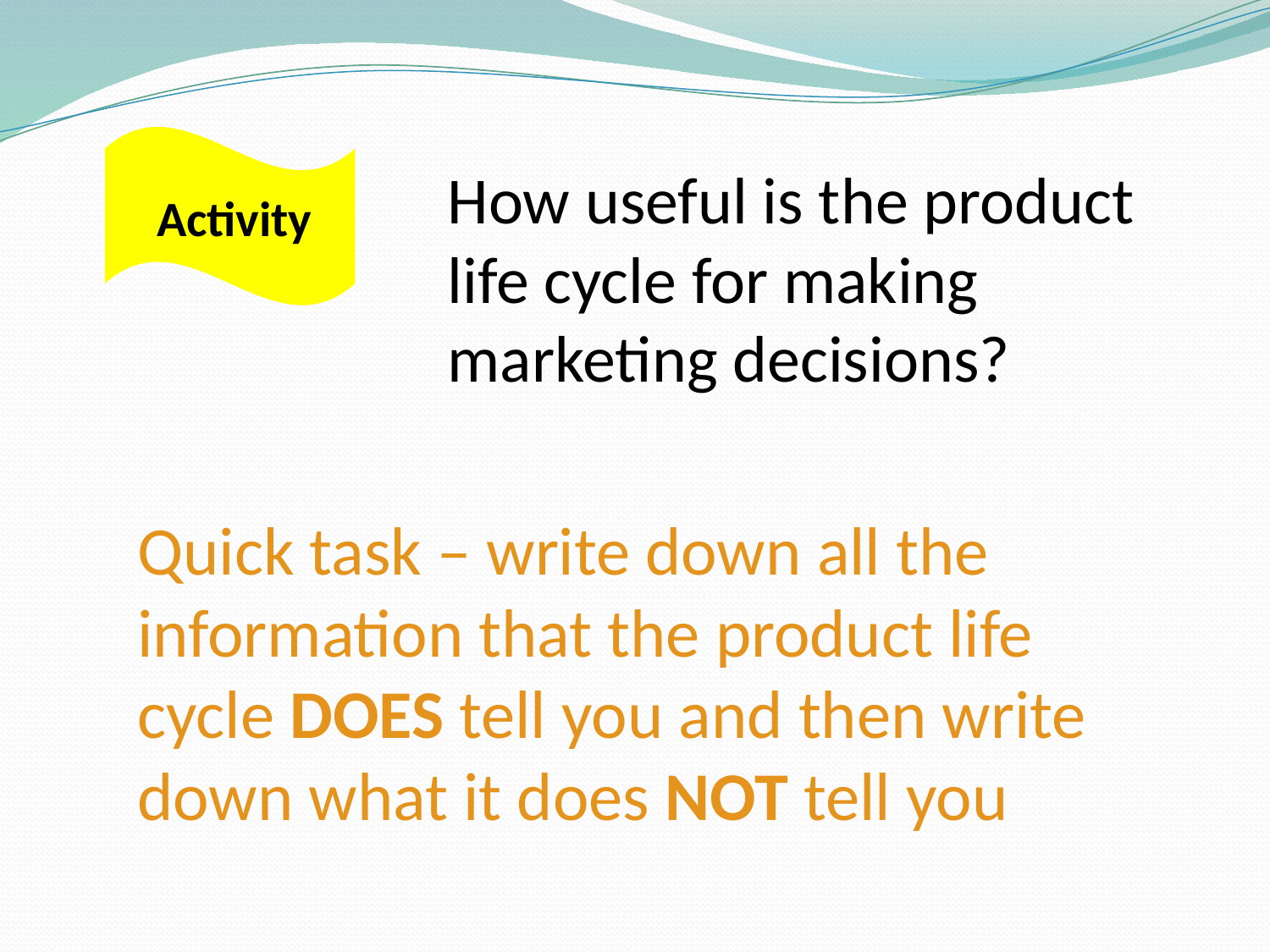

How useful is the product life cycle for making marketing decisions?

Activity

Quick task – write down all the information that the product life cycle DOES tell you and then write down what it does NOT tell you